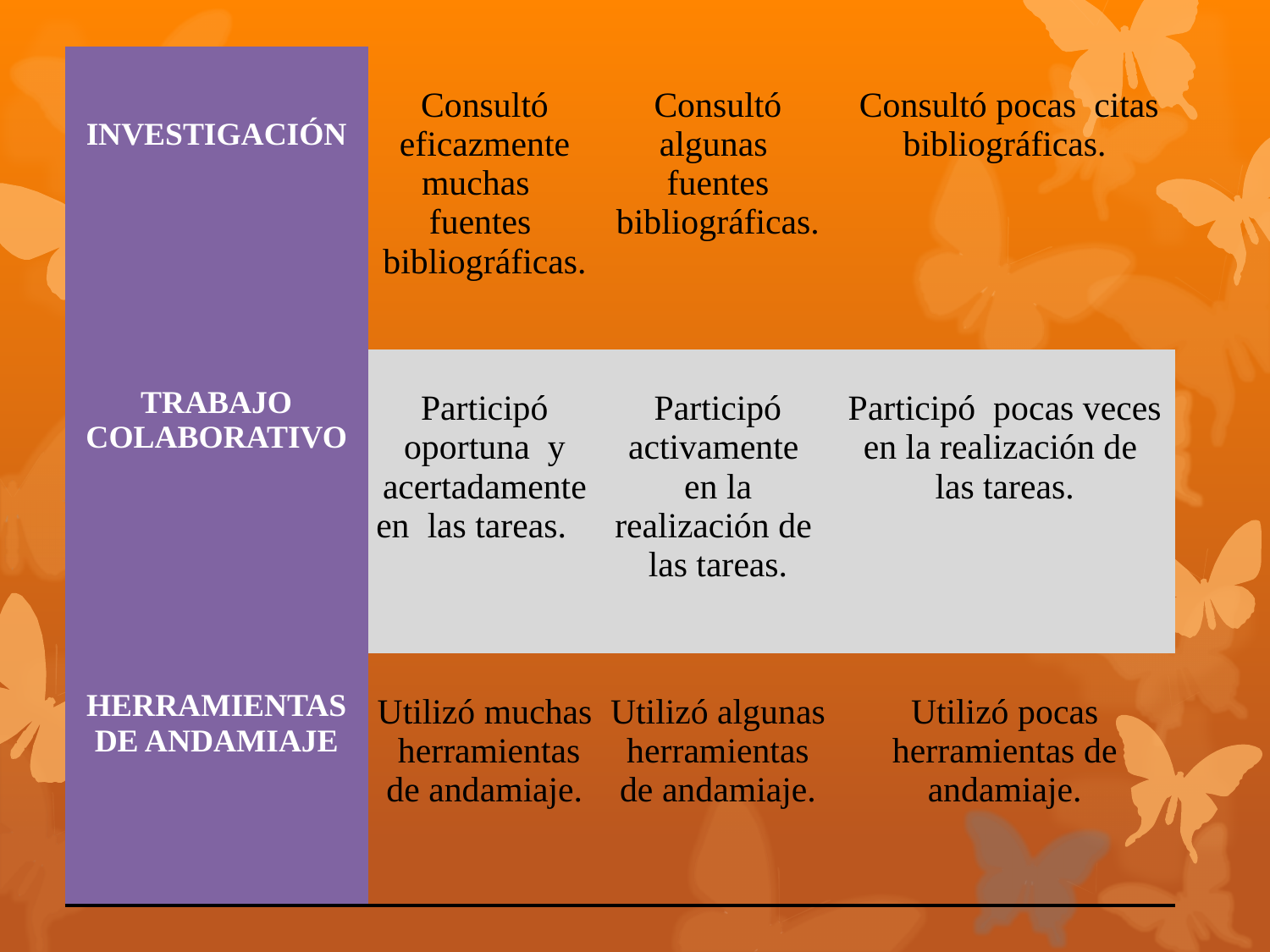

| INVESTIGACIÓN | Consultó eficazmente muchas fuentes bibliográficas. | Consultó algunas fuentes bibliográficas. | Consultó pocas citas bibliográficas. |
| --- | --- | --- | --- |
| TRABAJO COLABORATIVO | Participó oportuna y acertadamente en las tareas. | Participó activamente en la realización de las tareas. | Participó pocas veces en la realización de las tareas. |
| HERRAMIENTAS DE ANDAMIAJE | Utilizó muchas herramientas de andamiaje. | Utilizó algunas herramientas de andamiaje. | Utilizó pocas herramientas de andamiaje. |